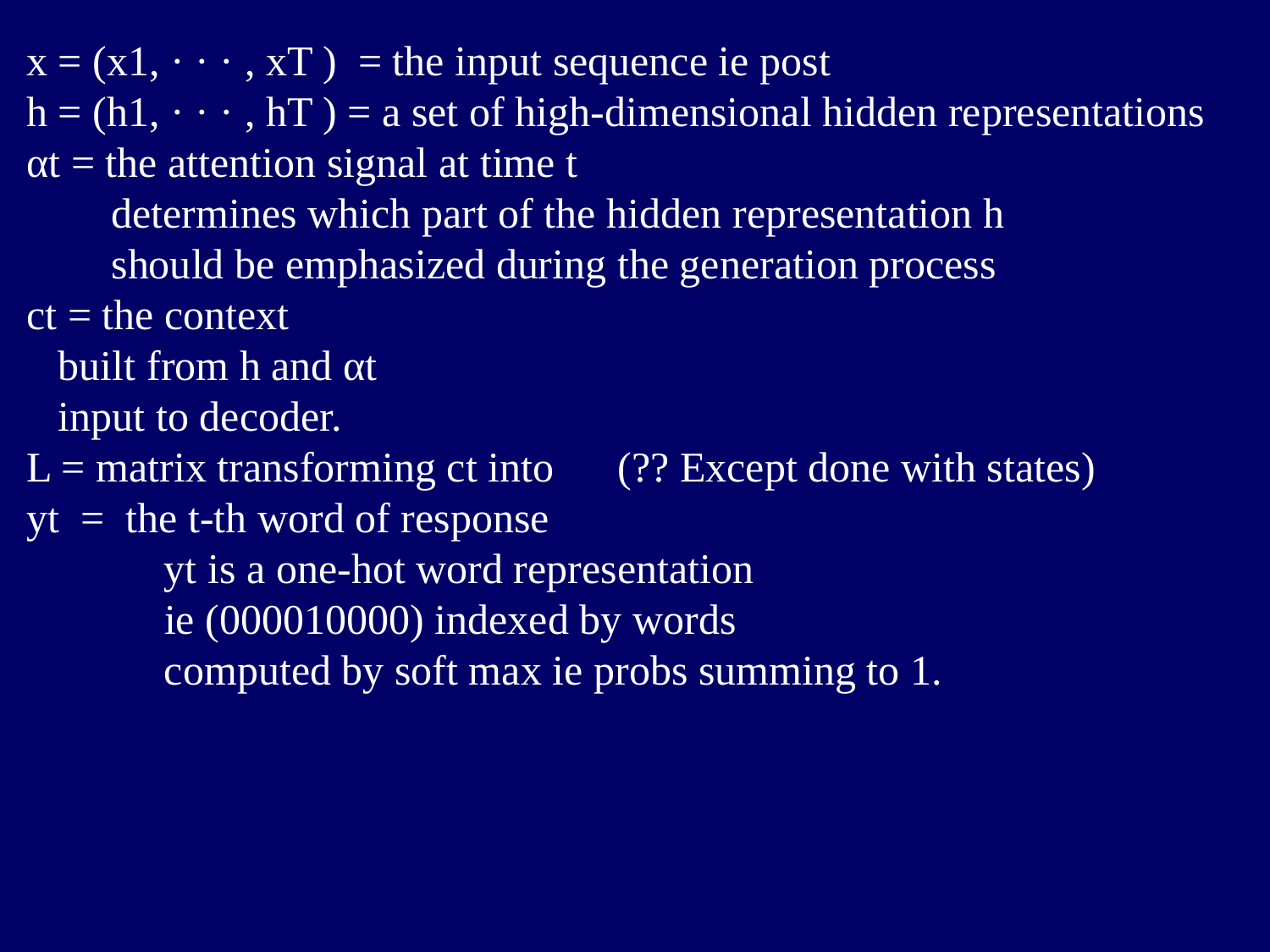

x = (x1, · · · , xT )  = the input sequence ie post
h = (h1, · · · , hT ) = a set of high-dimensional hidden representations
αt = the attention signal at time t
        determines which part of the hidden representation h
        should be emphasized during the generation process
ct = the context
   built from h and αt
   input to decoder.
L = matrix transforming ct into      (?? Except done with states)
yt  =  the t-th word of response
             yt is a one-hot word representation
             ie (000010000) indexed by words
             computed by soft max ie probs summing to 1.